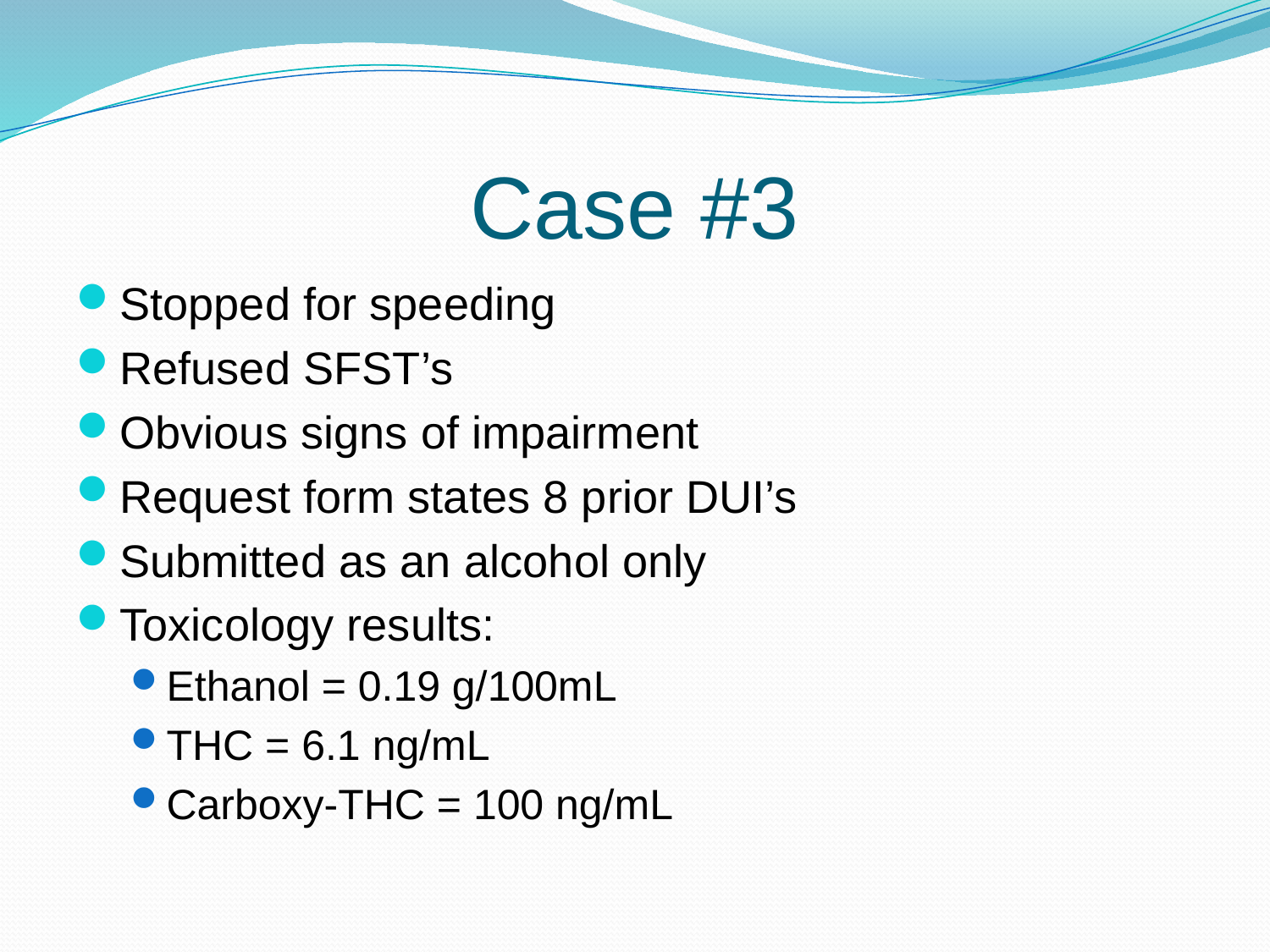

# Case #3
Stopped for speeding
Refused SFST’s
Obvious signs of impairment
Request form states 8 prior DUI’s
Submitted as an alcohol only
Toxicology results:
Ethanol = 0.19 g/100mL
THC = 6.1 ng/mL
Carboxy-THC = 100 ng/mL